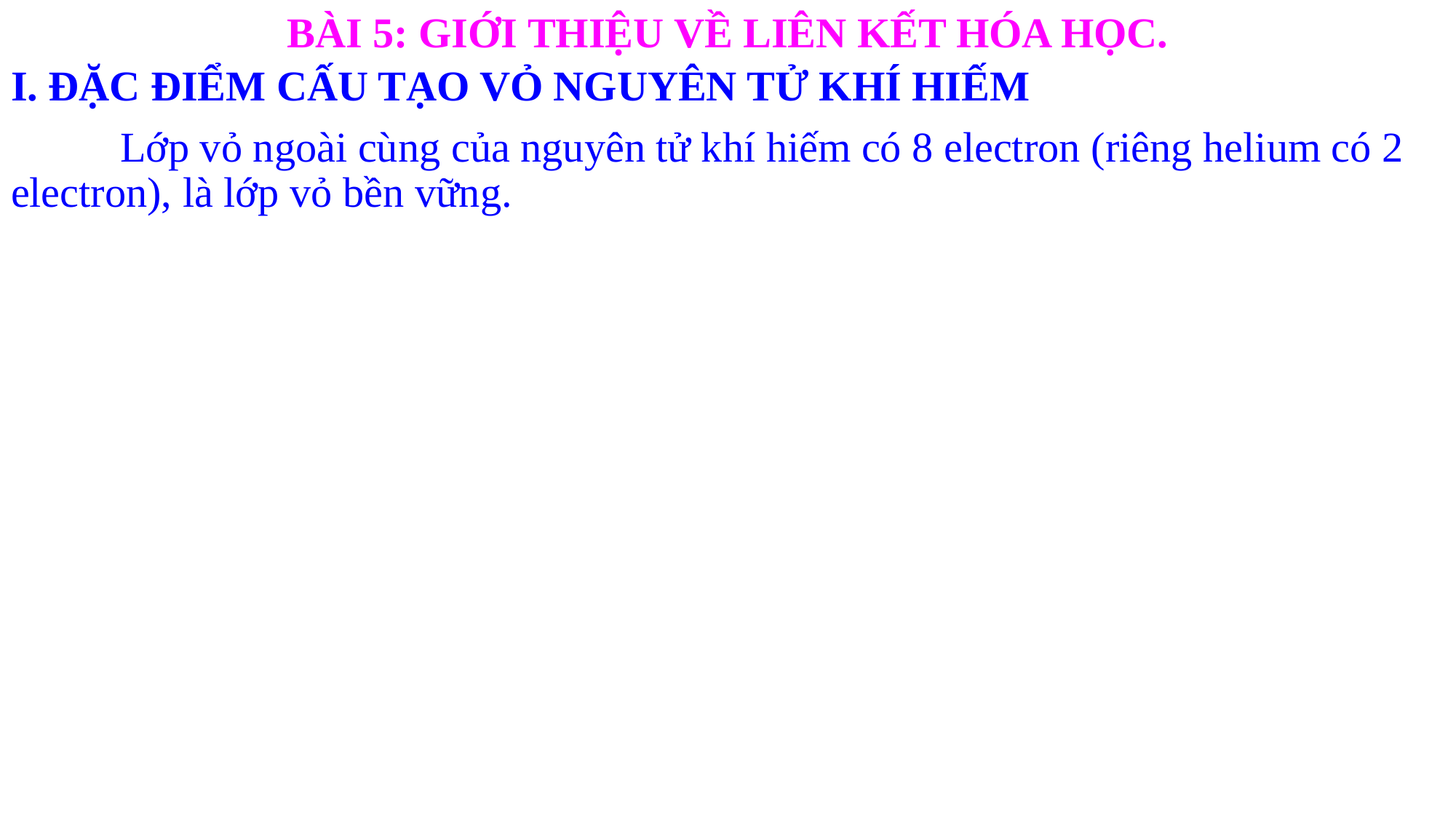

BÀI 5: GIỚI THIỆU VỀ LIÊN KẾT HÓA HỌC.
I. ĐẶC ĐIỂM CẤU TẠO VỎ NGUYÊN TỬ KHÍ HIẾM
	Lớp vỏ ngoài cùng của nguyên tử khí hiếm có 8 electron (riêng helium có 2 electron), là lớp vỏ bền vững.